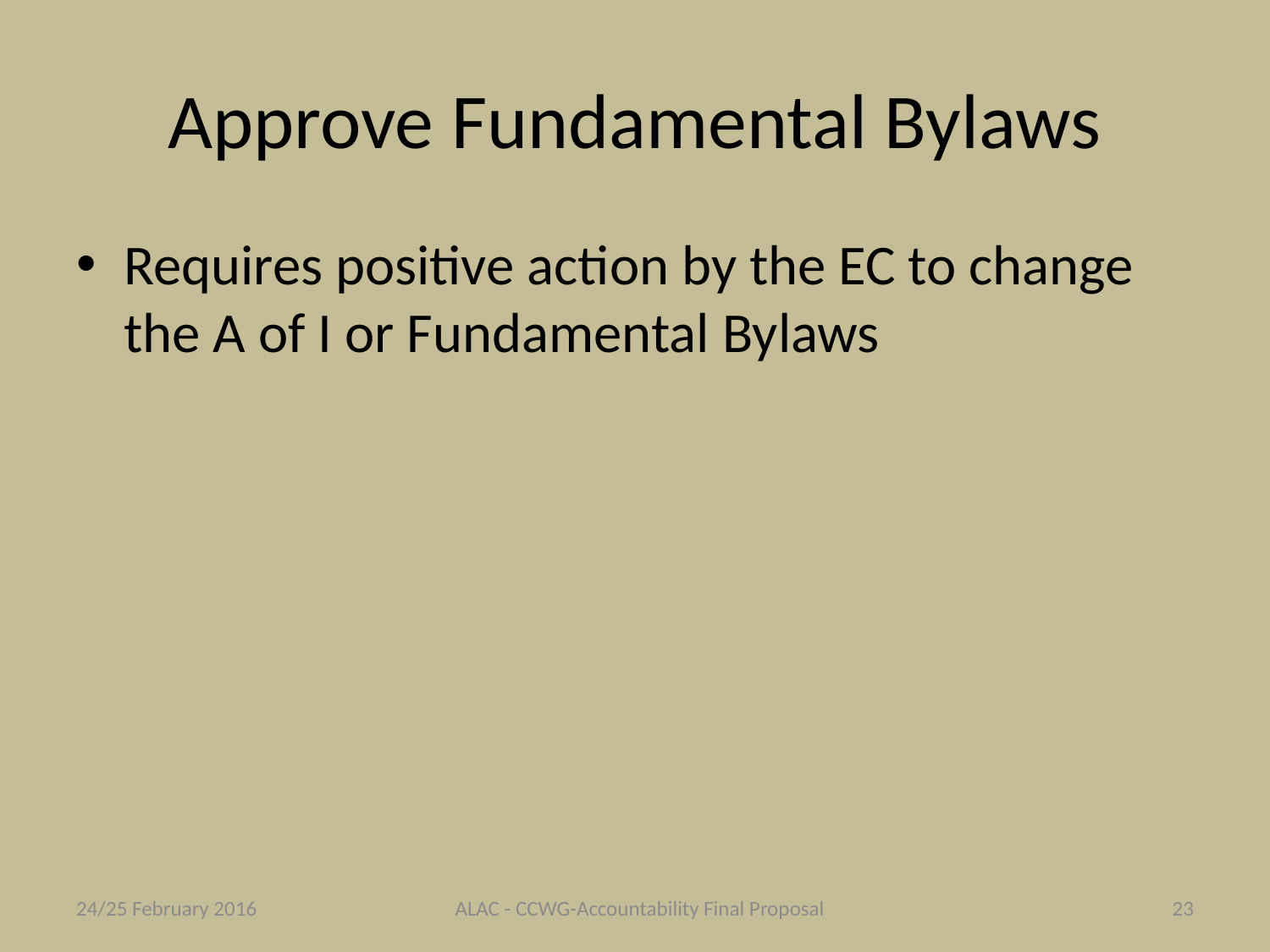

# Approve Fundamental Bylaws
Requires positive action by the EC to change the A of I or Fundamental Bylaws
24/25 February 2016
ALAC - CCWG-Accountability Final Proposal
23